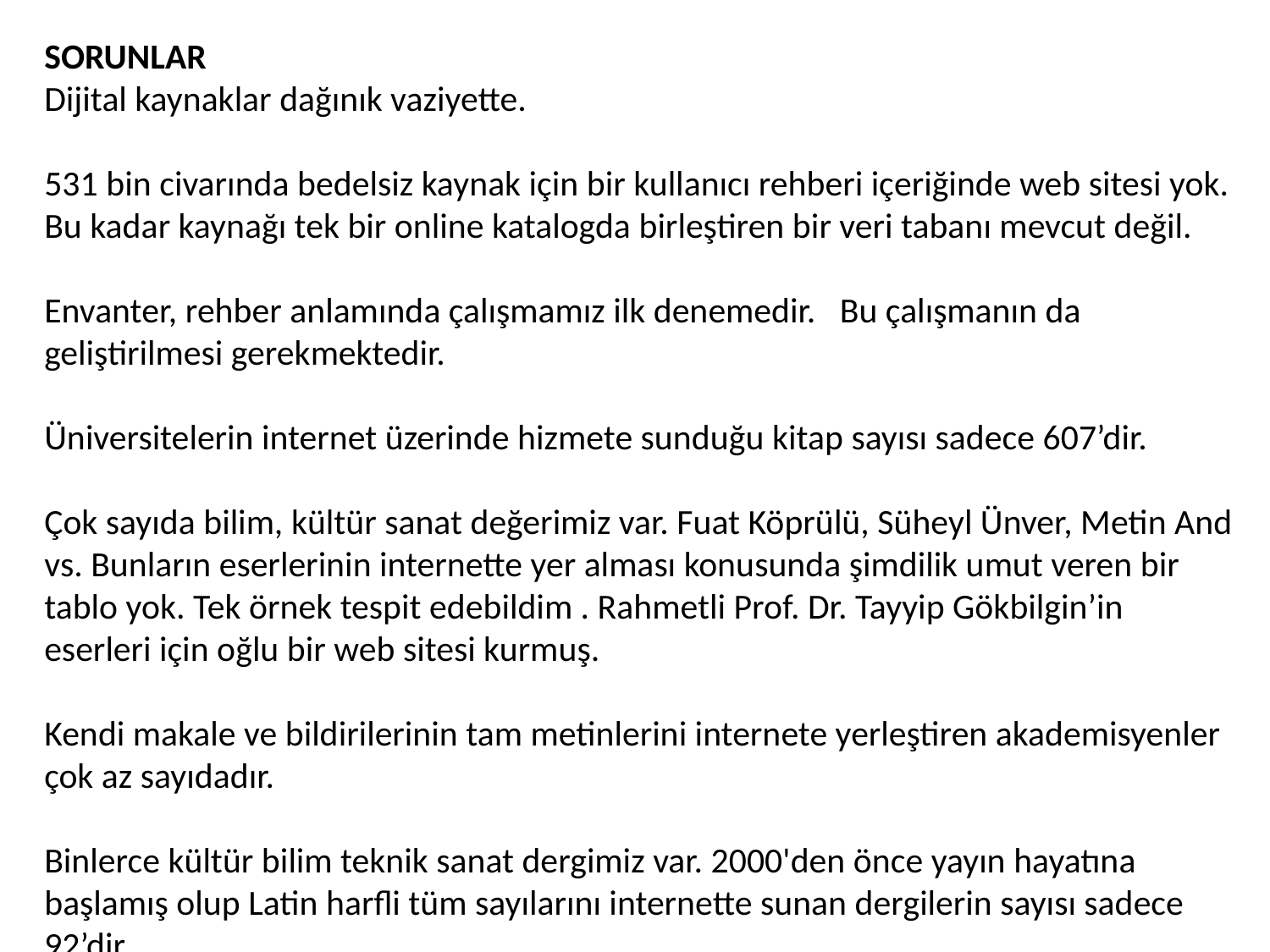

SORUNLAR
Dijital kaynaklar dağınık vaziyette.

531 bin civarında bedelsiz kaynak için bir kullanıcı rehberi içeriğinde web sitesi yok. Bu kadar kaynağı tek bir online katalogda birleştiren bir veri tabanı mevcut değil.

Envanter, rehber anlamında çalışmamız ilk denemedir.   Bu çalışmanın da geliştirilmesi gerekmektedir.

Üniversitelerin internet üzerinde hizmete sunduğu kitap sayısı sadece 607’dir.

Çok sayıda bilim, kültür sanat değerimiz var. Fuat Köprülü, Süheyl Ünver, Metin And vs. Bunların eserlerinin internette yer alması konusunda şimdilik umut veren bir tablo yok. Tek örnek tespit edebildim . Rahmetli Prof. Dr. Tayyip Gökbilgin’in eserleri için oğlu bir web sitesi kurmuş.

Kendi makale ve bildirilerinin tam metinlerini internete yerleştiren akademisyenler çok az sayıdadır.

Binlerce kültür bilim teknik sanat dergimiz var. 2000'den önce yayın hayatına başlamış olup Latin harfli tüm sayılarını internette sunan dergilerin sayısı sadece 92’dir.